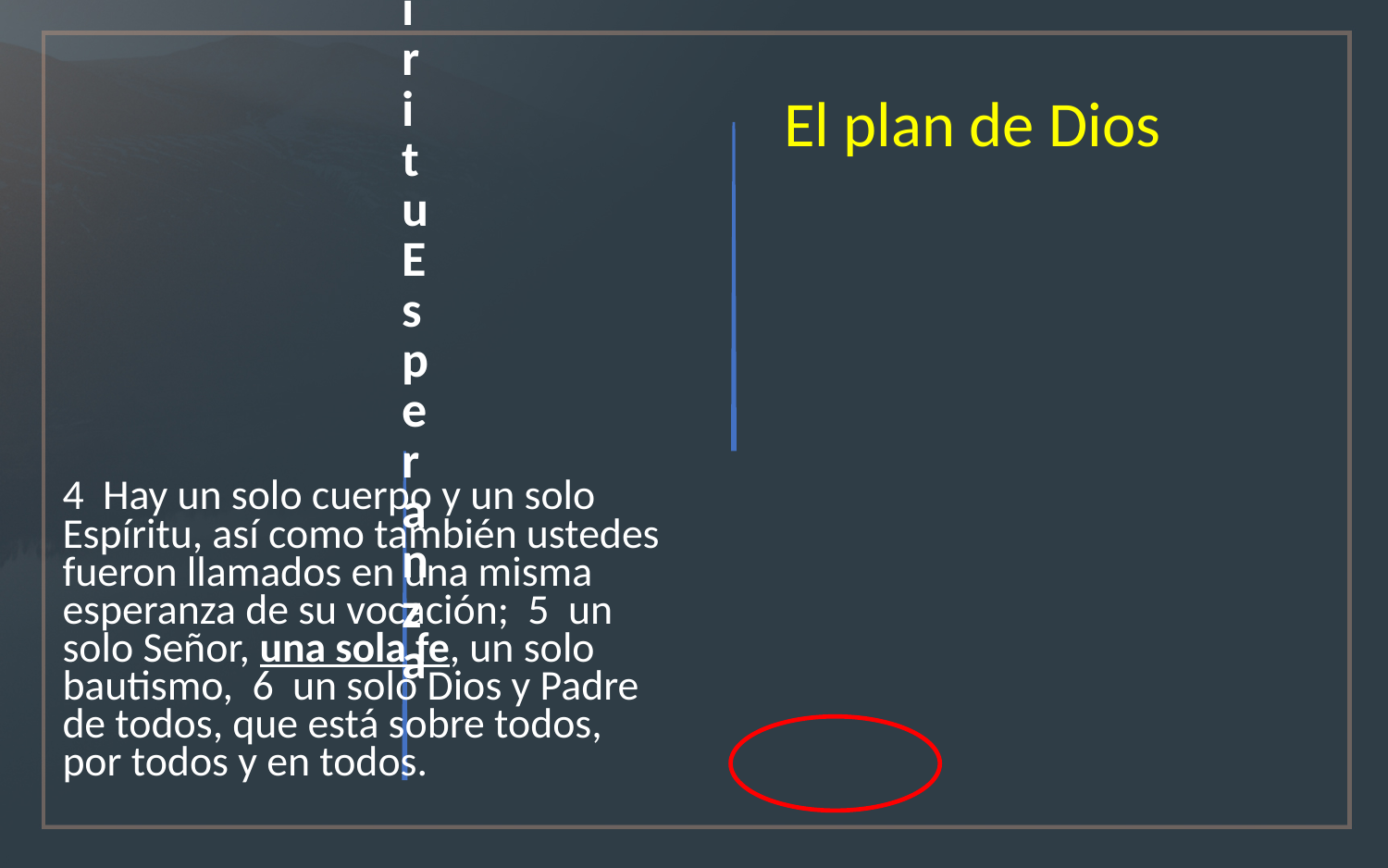

# El plan de Dios

4  Hay un solo cuerpo y un solo Espíritu, así como también ustedes fueron llamados en una misma esperanza de su vocación;  5  un solo Señor, una sola fe, un solo bautismo,  6  un solo Dios y Padre de todos, que está sobre todos, por todos y en todos.